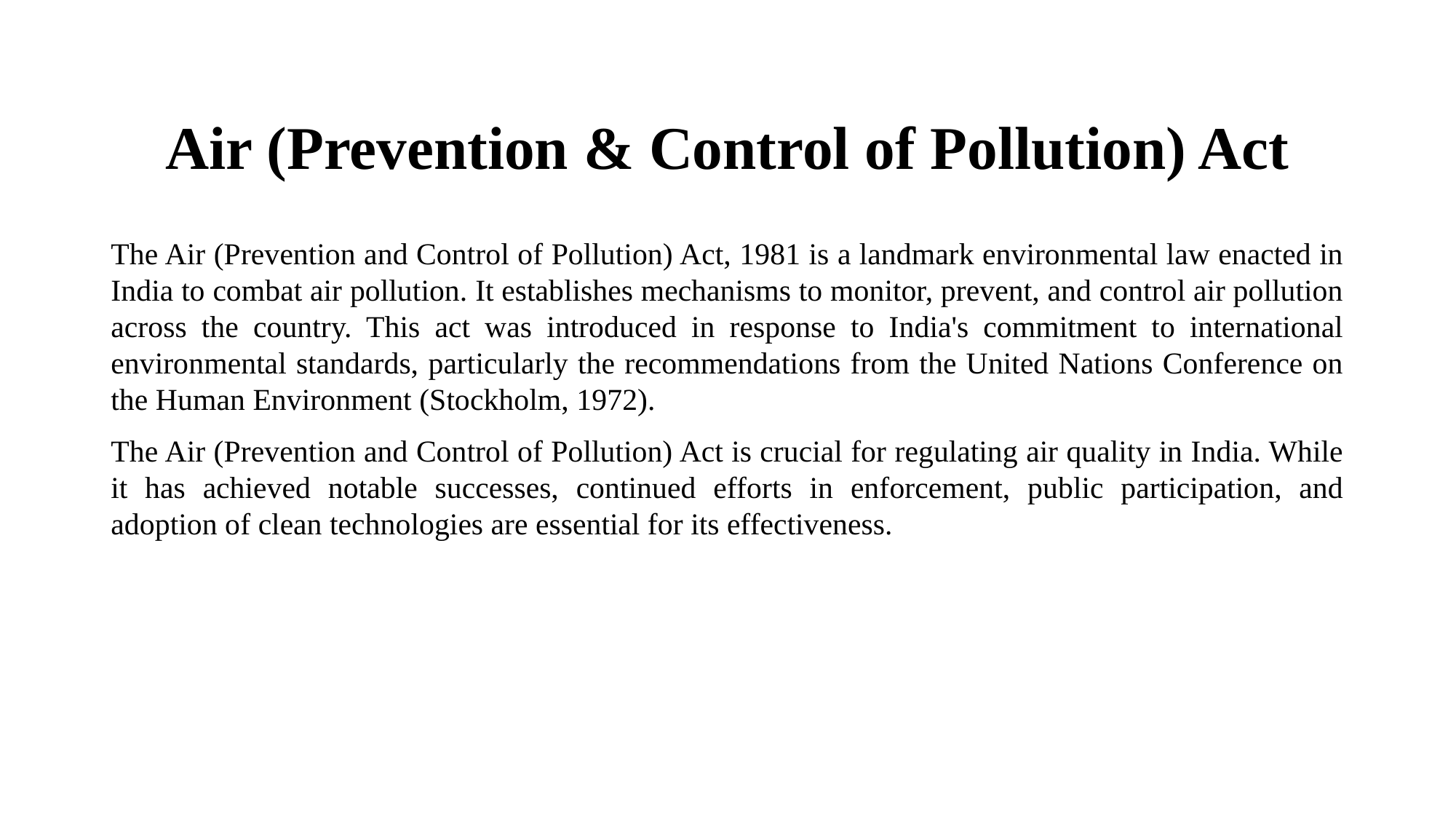

# Air (Prevention & Control of Pollution) Act
The Air (Prevention and Control of Pollution) Act, 1981 is a landmark environmental law enacted in India to combat air pollution. It establishes mechanisms to monitor, prevent, and control air pollution across the country. This act was introduced in response to India's commitment to international environmental standards, particularly the recommendations from the United Nations Conference on the Human Environment (Stockholm, 1972).
The Air (Prevention and Control of Pollution) Act is crucial for regulating air quality in India. While it has achieved notable successes, continued efforts in enforcement, public participation, and adoption of clean technologies are essential for its effectiveness.